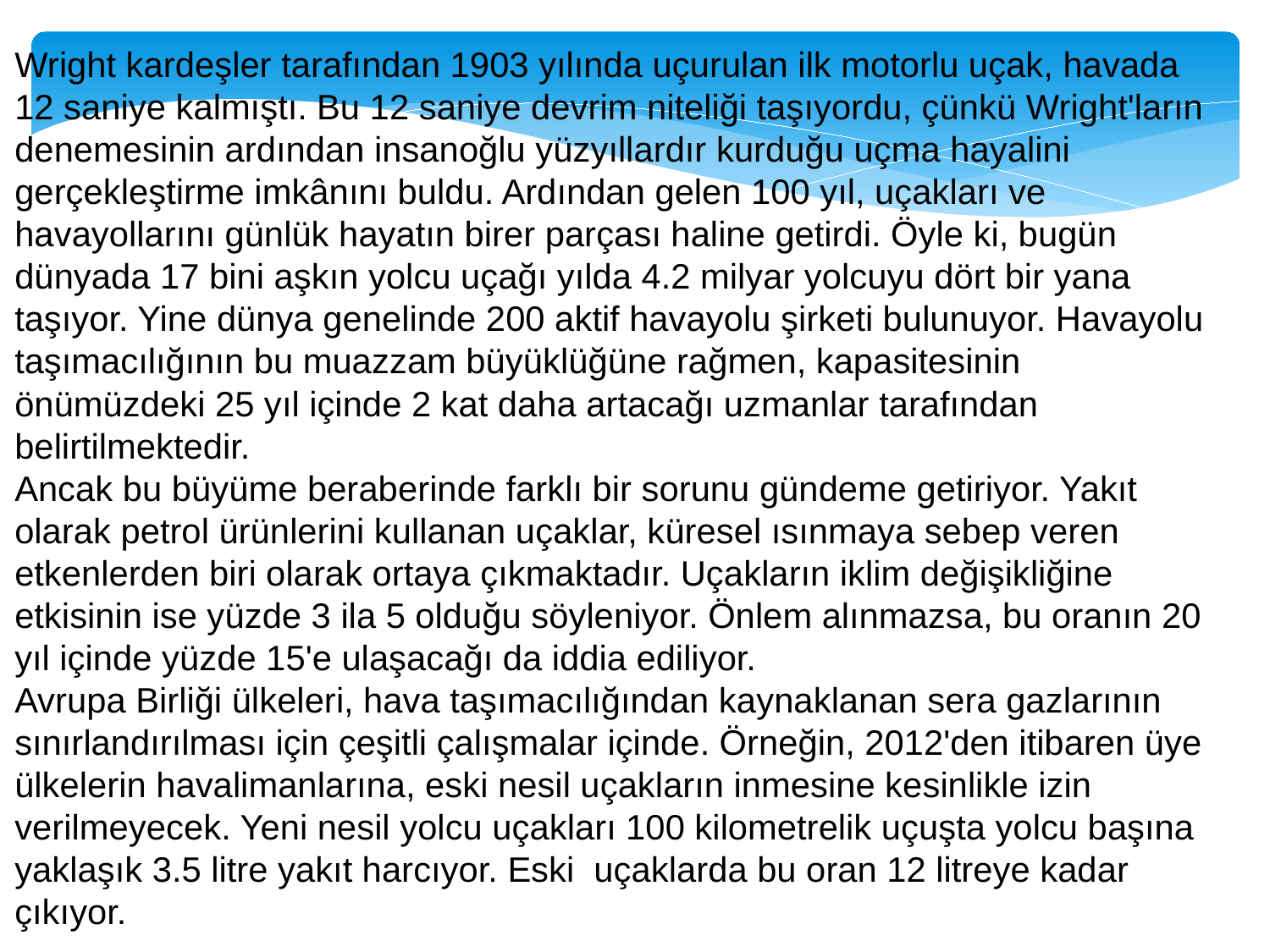

Wright kardeşler tarafından 1903 yılında uçurulan ilk motorlu uçak, havada 12 saniye kalmıştı. Bu 12 saniye devrim niteliği taşıyordu, çünkü Wright'ların denemesinin ardından insanoğlu yüzyıllardır kurduğu uçma hayalini gerçekleştirme imkânını buldu. Ardından gelen 100 yıl, uçakları ve havayollarını günlük hayatın birer parçası haline getirdi. Öyle ki, bugün dünyada 17 bini aşkın yolcu uçağı yılda 4.2 milyar yolcuyu dört bir yana taşıyor. Yine dünya genelinde 200 aktif havayolu şirketi bulunuyor. Havayolu taşımacılığının bu muazzam büyüklüğüne rağmen, kapasitesinin önümüzdeki 25 yıl içinde 2 kat daha artacağı uzmanlar tarafından belirtilmektedir.
Ancak bu büyüme beraberinde farklı bir sorunu gündeme getiriyor. Yakıt olarak petrol ürünlerini kullanan uçaklar, küresel ısınmaya sebep veren etkenlerden biri olarak ortaya çıkmaktadır. Uçakların iklim değişikliğine etkisinin ise yüzde 3 ila 5 olduğu söyleniyor. Önlem alınmazsa, bu oranın 20 yıl içinde yüzde 15'e ulaşacağı da iddia ediliyor.
Avrupa Birliği ülkeleri, hava taşımacılığından kaynaklanan sera gazlarının sınırlandırılması için çeşitli çalışmalar içinde. Örneğin, 2012'den itibaren üye ülkelerin havalimanlarına, eski nesil uçakların inmesine kesinlikle izin verilmeyecek. Yeni nesil yolcu uçakları 100 kilometrelik uçuşta yolcu başına yaklaşık 3.5 litre yakıt harcıyor. Eski  uçaklarda bu oran 12 litreye kadar çıkıyor.